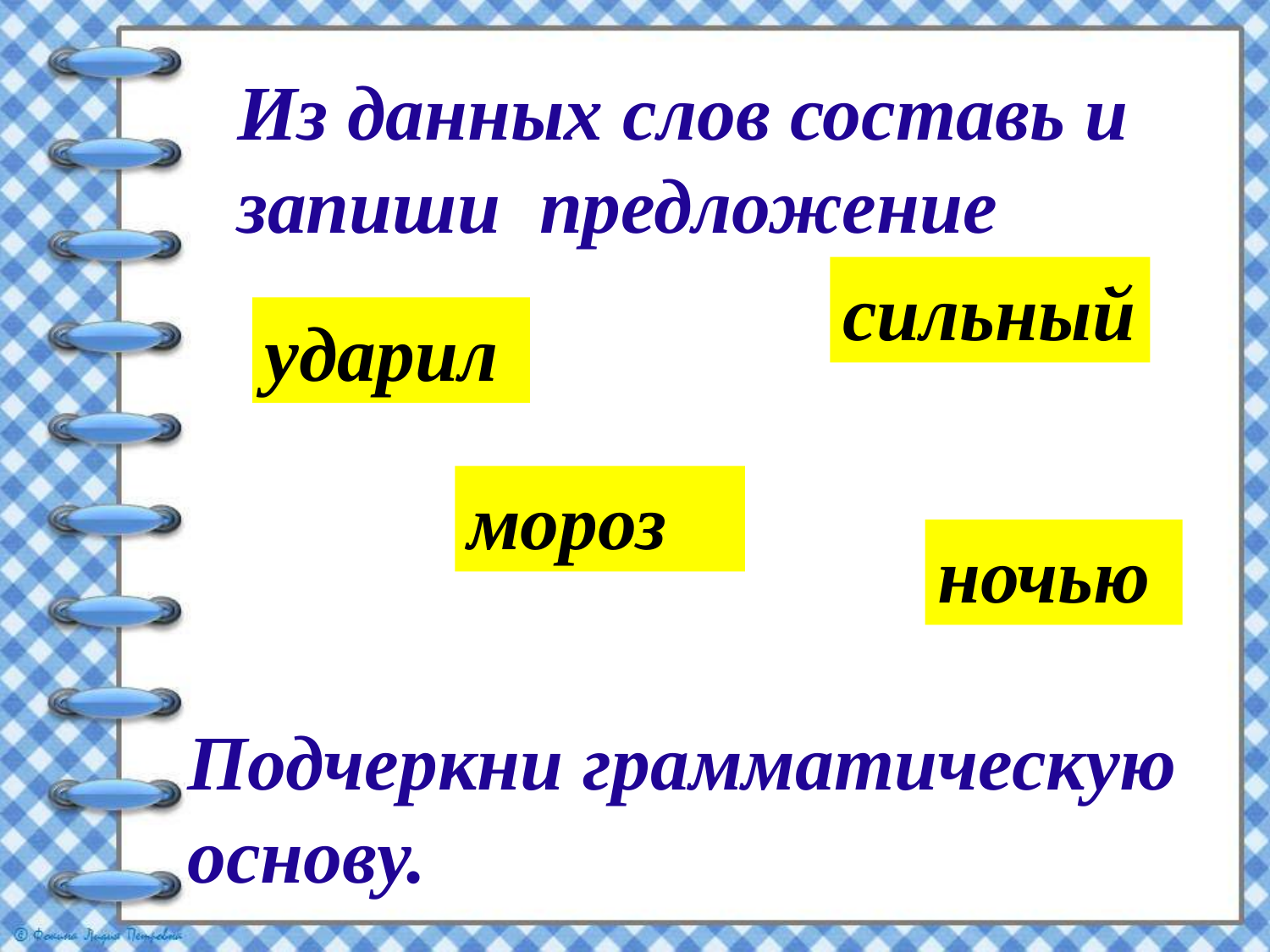

Из данных слов составь и запиши  предложение
сильный
ударил
мороз
ночью
Подчеркни грамматическую основу.